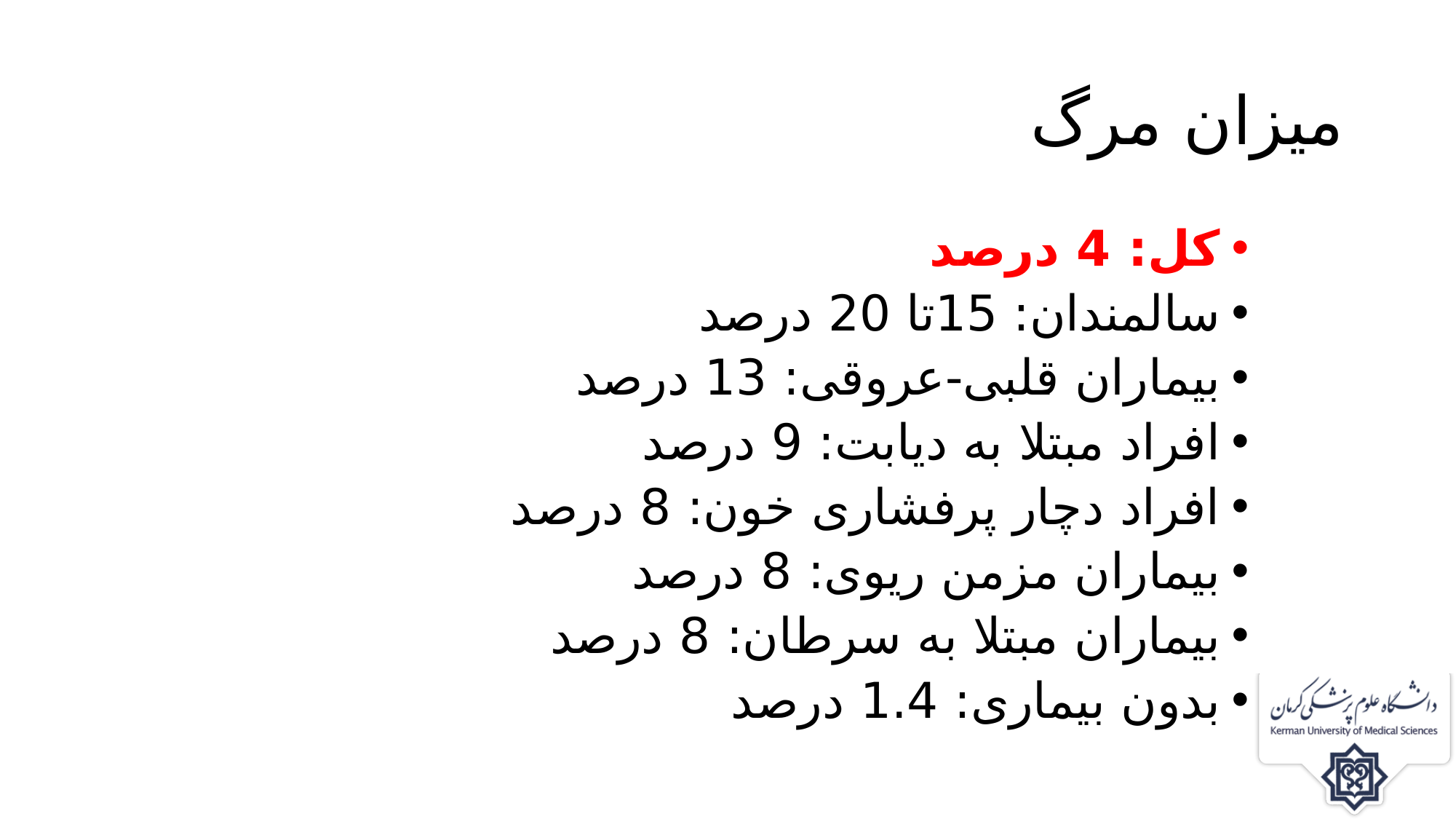

# میزان مرگ
کل: 4 درصد
سالمندان: 15تا 20 درصد
بیماران قلبی-عروقی: 13 درصد
افراد مبتلا به دیابت: 9 درصد
افراد دچار پرفشاری خون: 8 درصد
بیماران مزمن ریوی: 8 درصد
بیماران مبتلا به سرطان: 8 درصد
بدون بیماری: 1.4 درصد